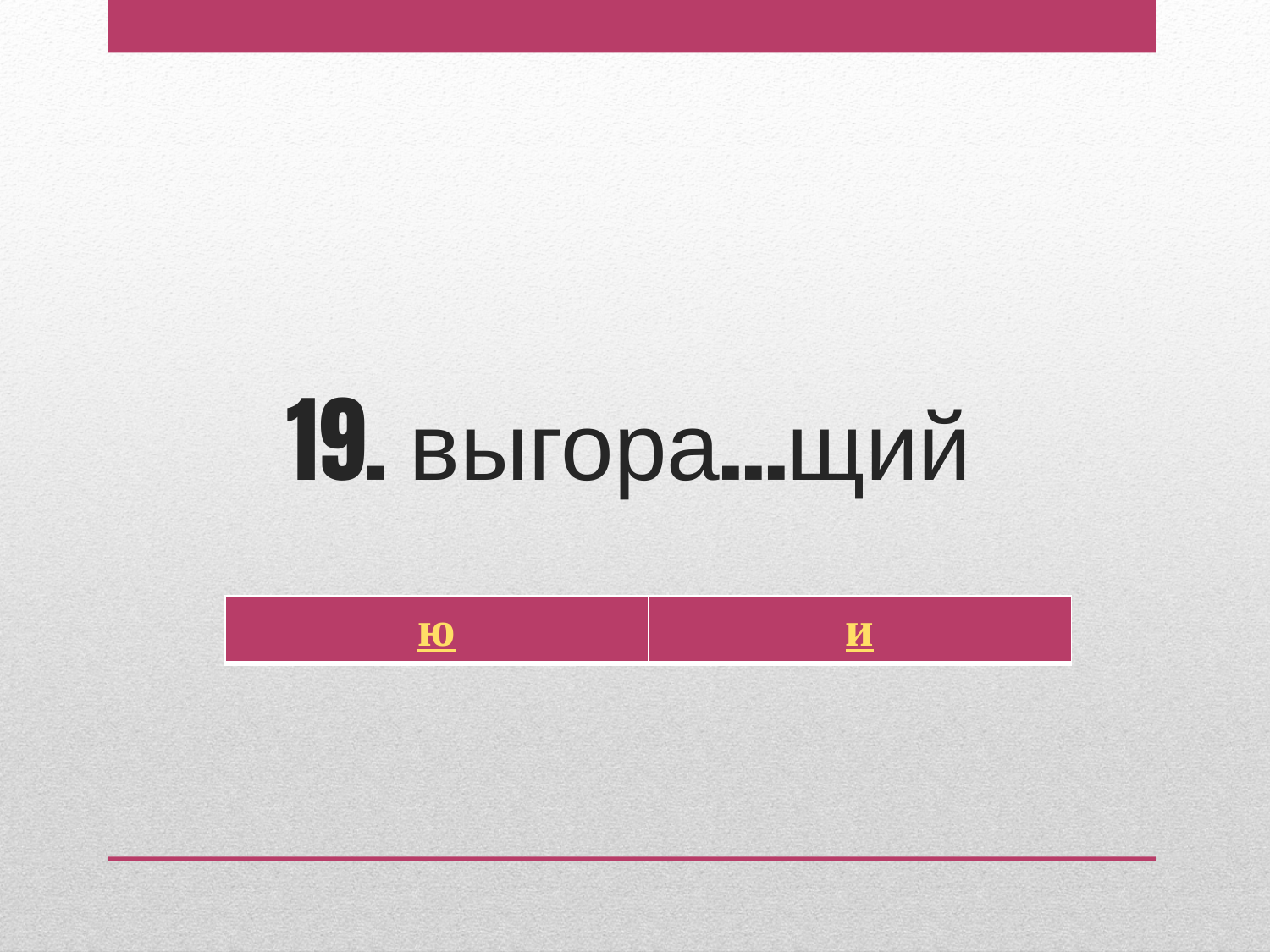

# 19. выгора…щий

| ю | и |
| --- | --- |